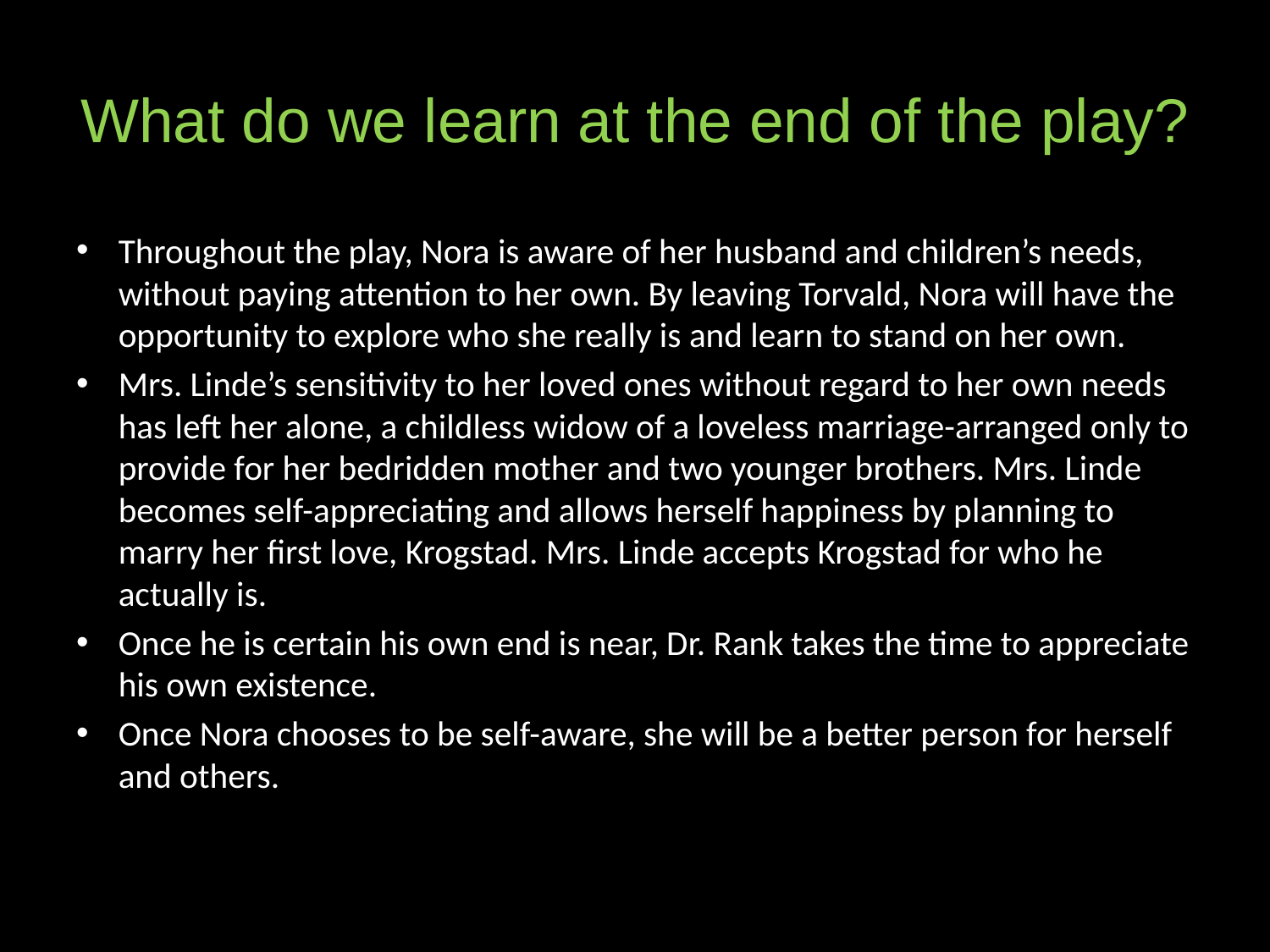

# What do we learn at the end of the play?
Throughout the play, Nora is aware of her husband and children’s needs, without paying attention to her own. By leaving Torvald, Nora will have the opportunity to explore who she really is and learn to stand on her own.
Mrs. Linde’s sensitivity to her loved ones without regard to her own needs has left her alone, a childless widow of a loveless marriage-arranged only to provide for her bedridden mother and two younger brothers. Mrs. Linde becomes self-appreciating and allows herself happiness by planning to marry her first love, Krogstad. Mrs. Linde accepts Krogstad for who he actually is.
Once he is certain his own end is near, Dr. Rank takes the time to appreciate his own existence.
Once Nora chooses to be self-aware, she will be a better person for herself and others.